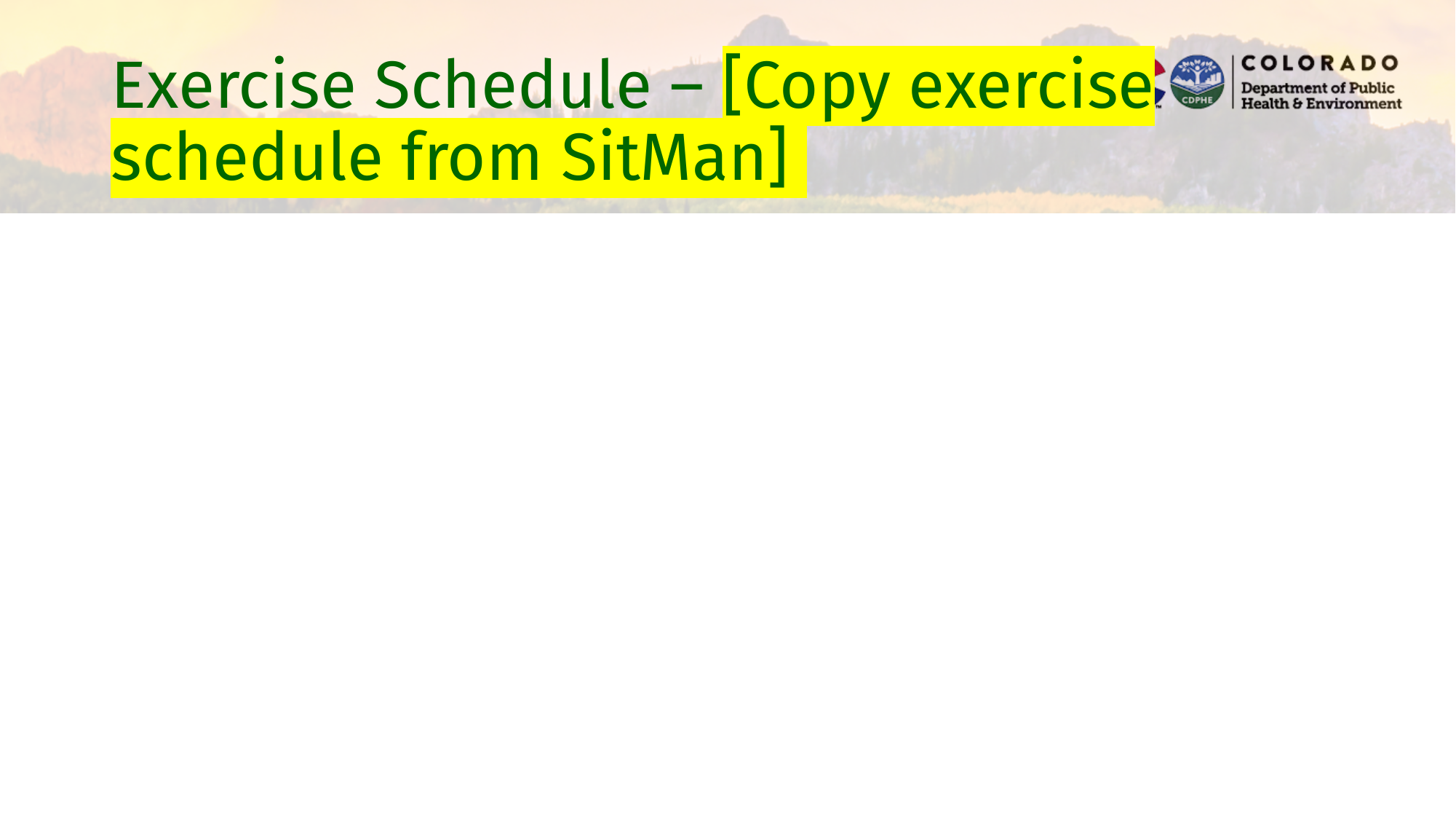

# Exercise Schedule – [Copy exercise schedule from SitMan]